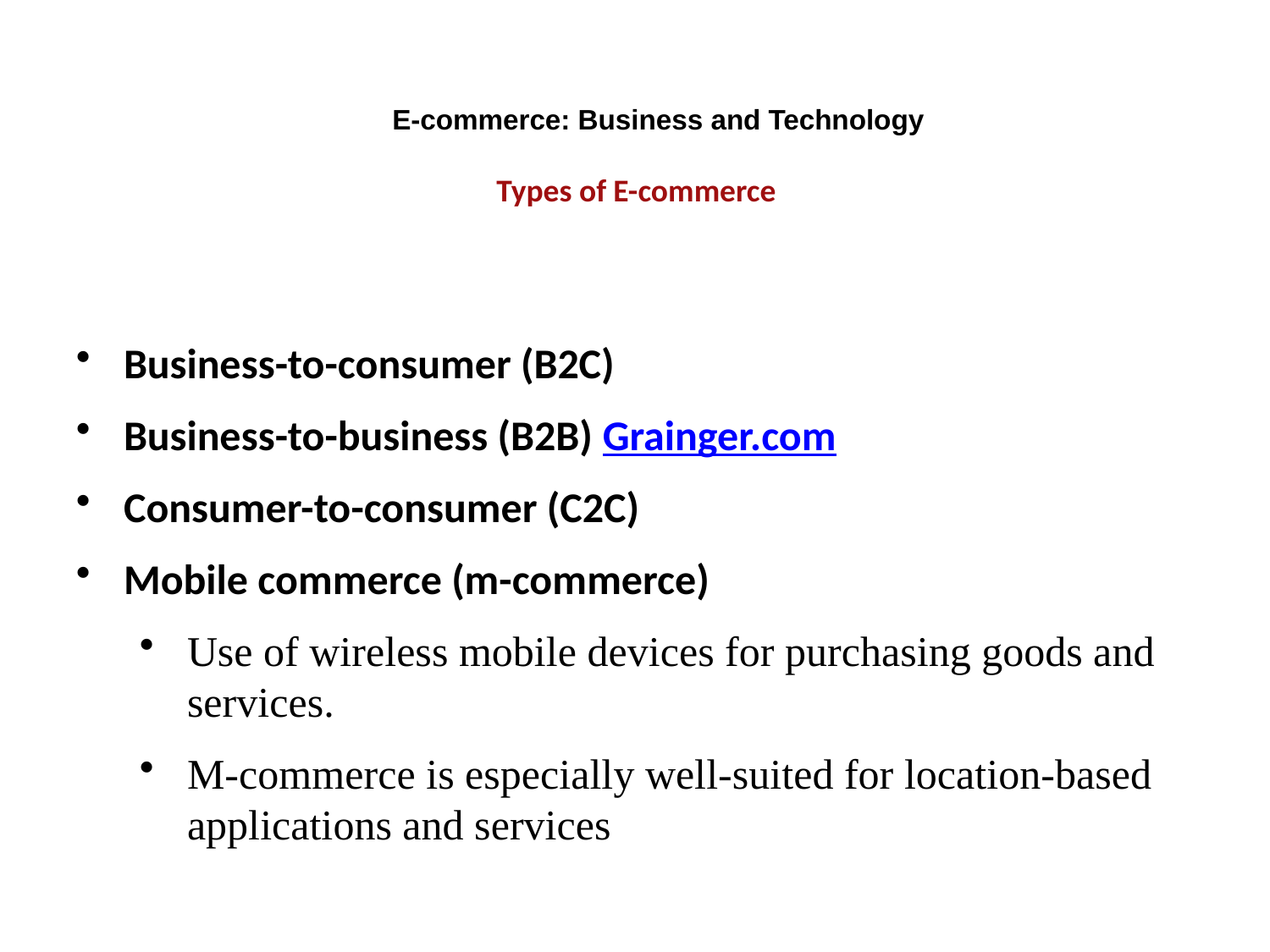

E-commerce: Business and Technology
Types of E-commerce

Business-to-consumer (B2C)
Business-to-business (B2B) Grainger.com
Consumer-to-consumer (C2C)
Mobile commerce (m-commerce)
Use of wireless mobile devices for purchasing goods and services.
M-commerce is especially well-suited for location-based applications and services